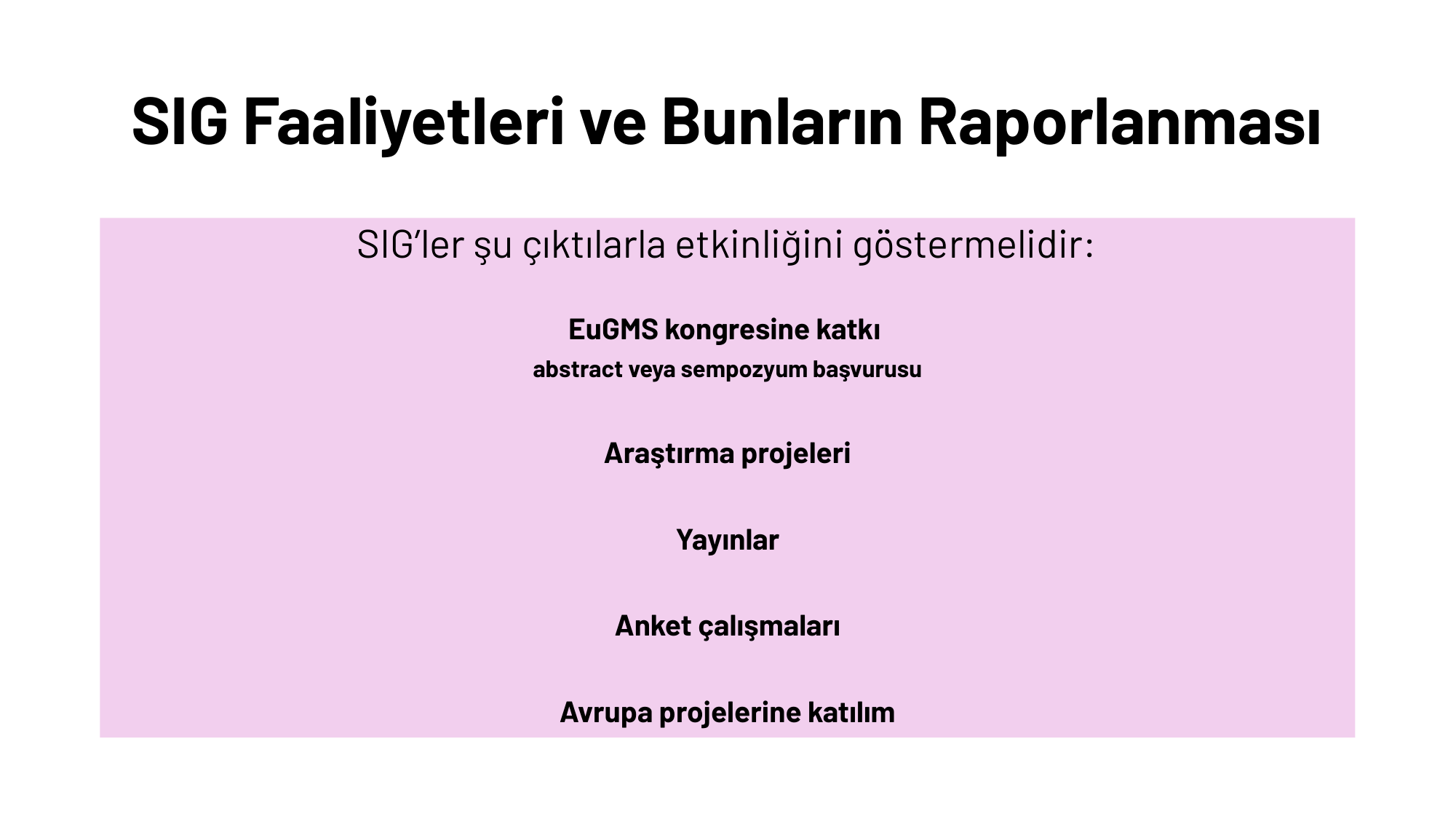

# SIG Faaliyetleri ve Bunların Raporlanması
SIG’ler şu çıktılarla etkinliğini göstermelidir:

EuGMS kongresine katkı
abstract veya sempozyum başvurusu

Araştırma projeleri

Yayınlar

Anket çalışmaları

Avrupa projelerine katılım